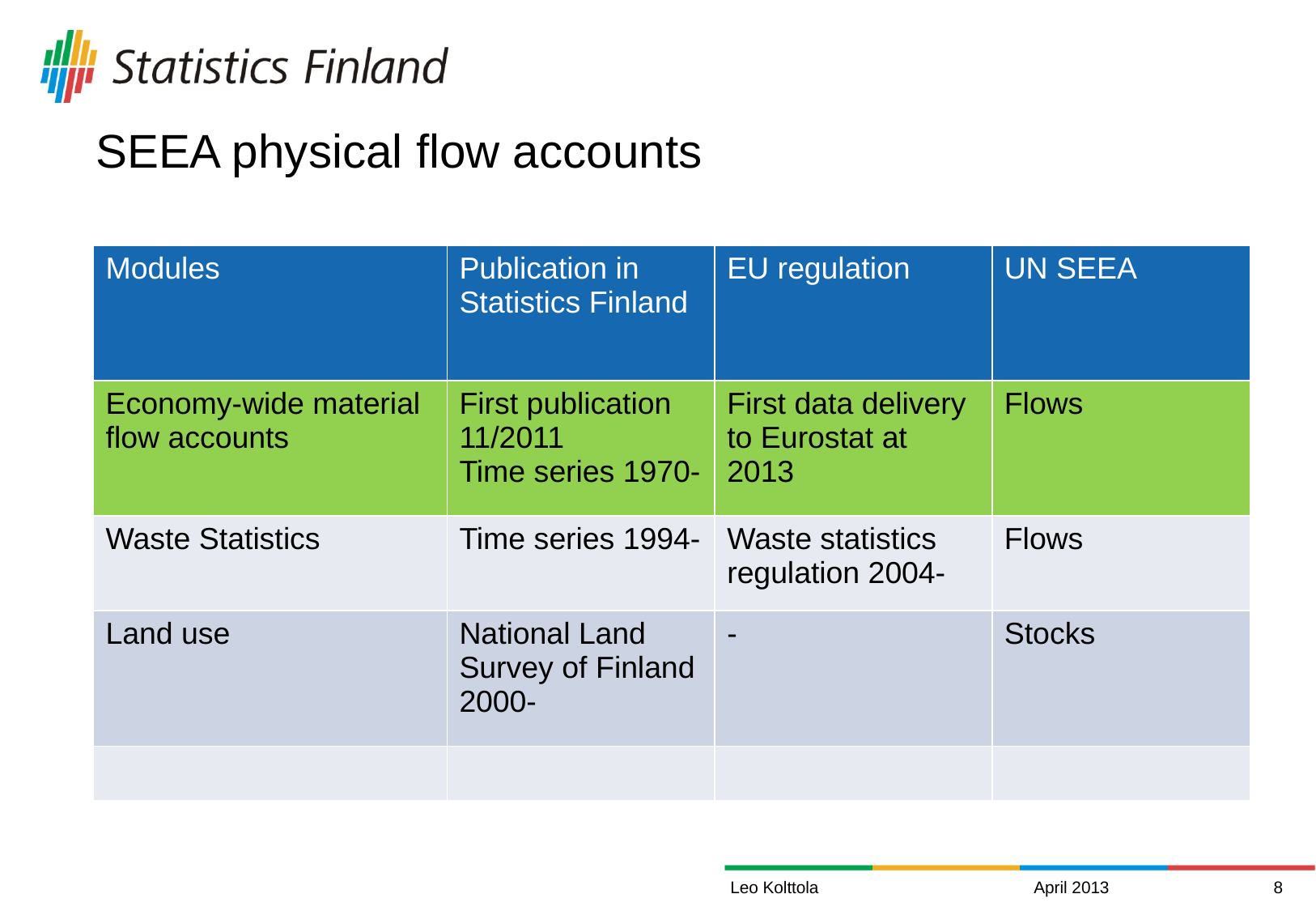

# SEEA physical flow accounts

| Modules | Publication in Statistics Finland | EU regulation | UN SEEA |
| --- | --- | --- | --- |
| Economy-wide material flow accounts | First publication 11/2011 Time series 1970- | First data delivery to Eurostat at 2013 | Flows |
| Waste Statistics | Time series 1994- | Waste statistics regulation 2004- | Flows |
| Land use | National Land Survey of Finland 2000- | - | Stocks |
|  |  |  |  |
Leo Kolttola
April 2013
8